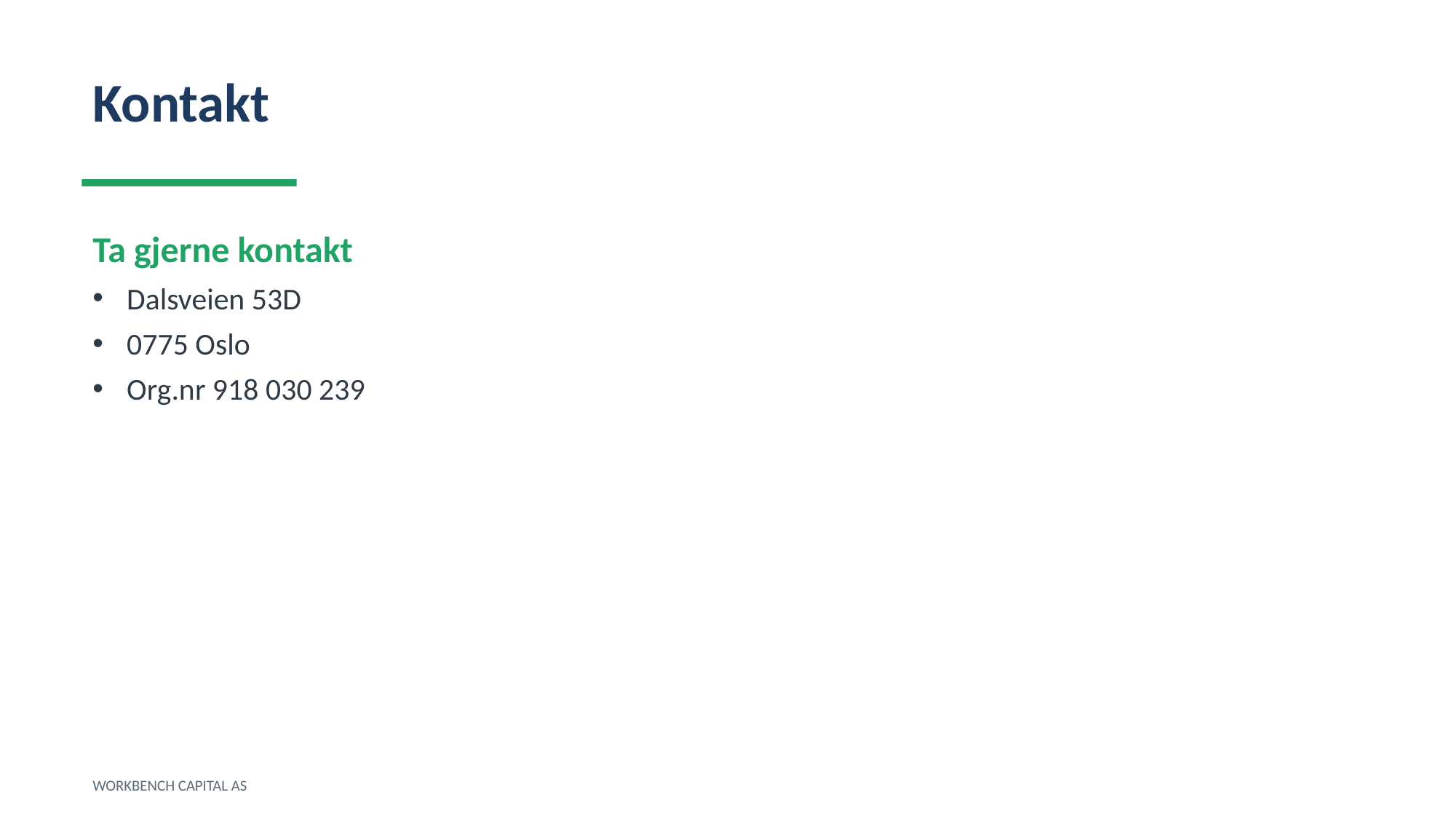

Kontakt

Ta gjerne kontakt
Dalsveien 53D
0775 Oslo
Org.nr 918 030 239
WORKBENCH CAPITAL AS